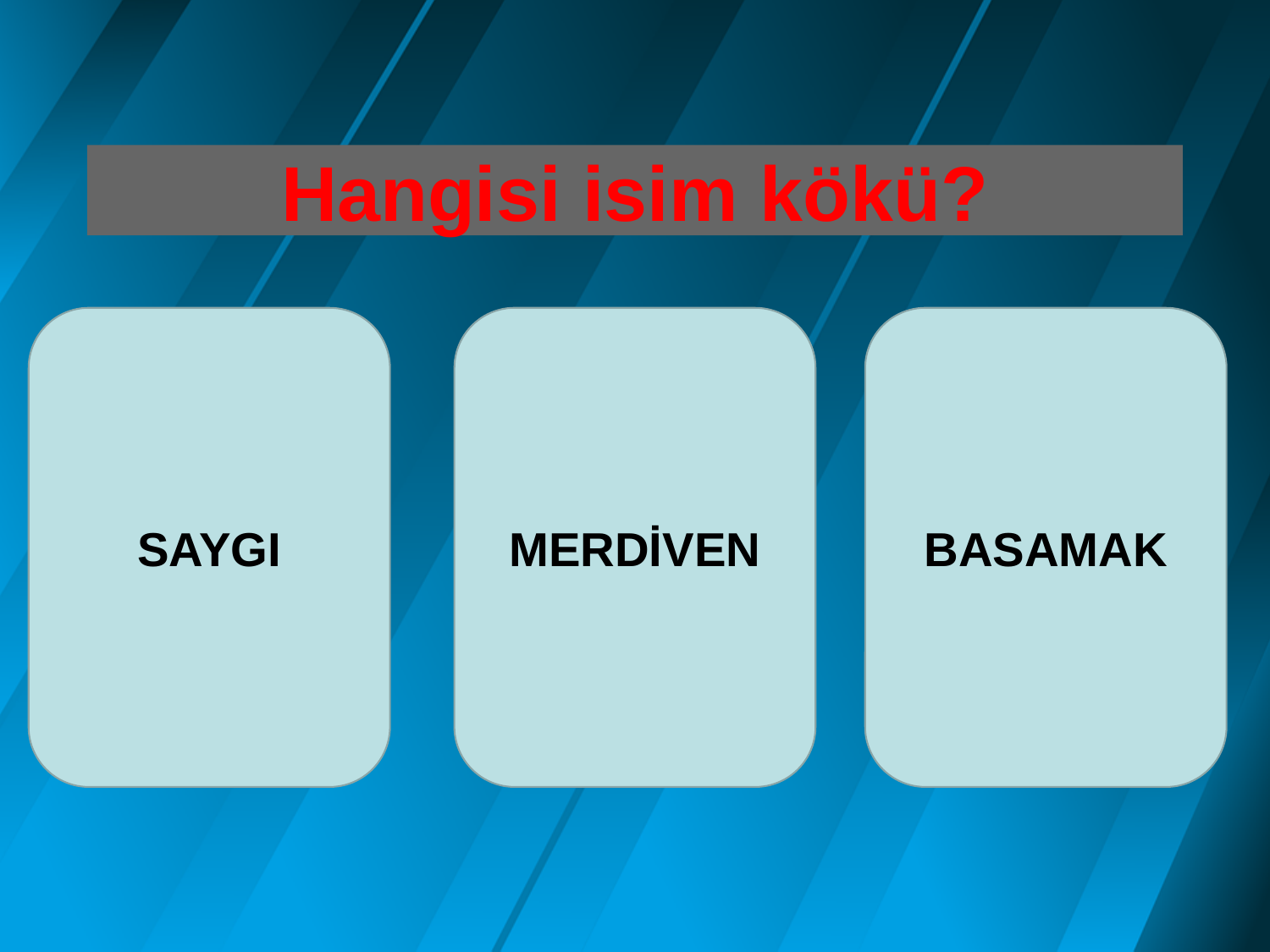

# Hangisi isim kökü?
SAYGI
MERDİVEN
BASAMAK